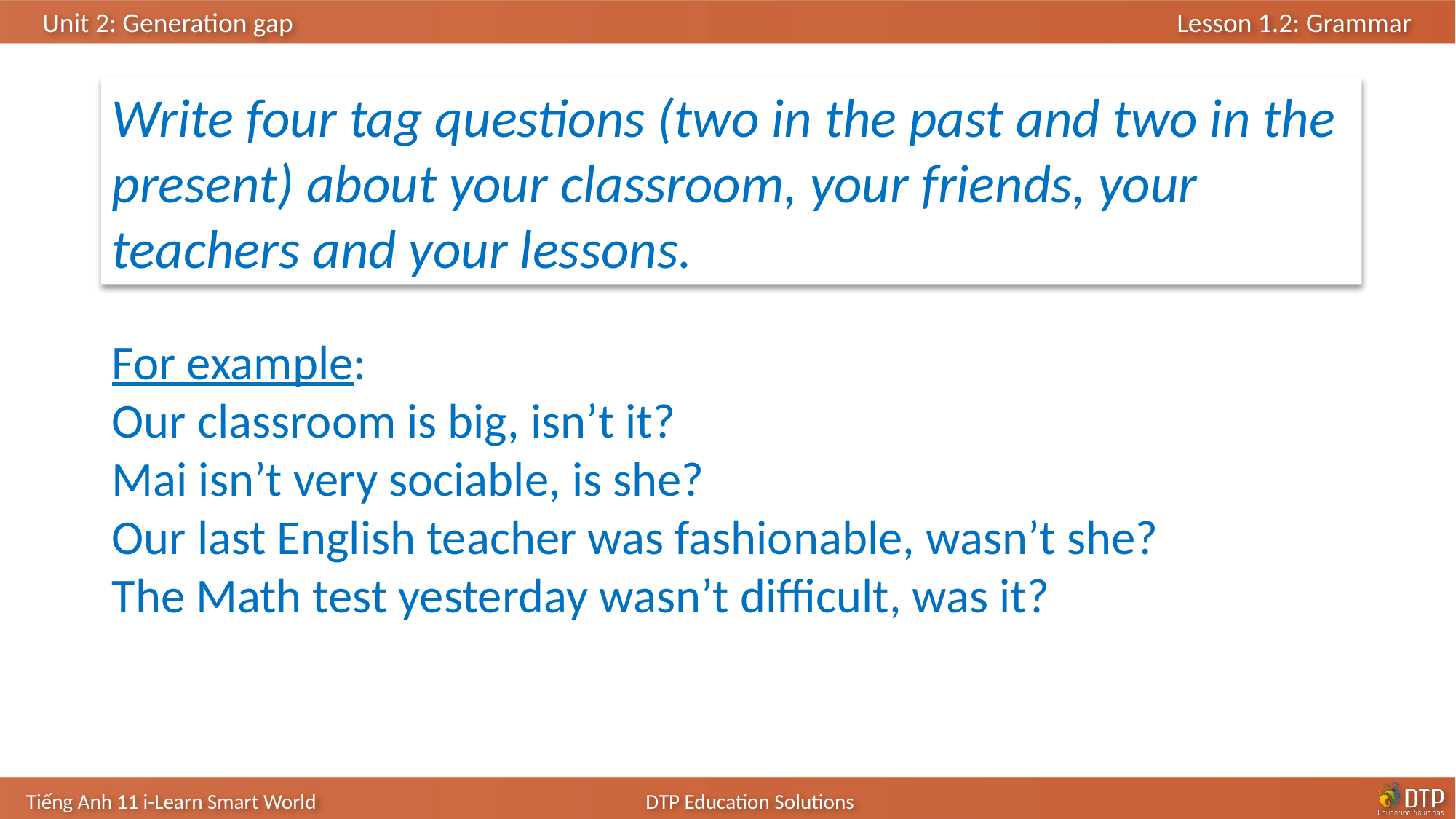

Write four tag questions (two in the past and two in the present) about your classroom, your friends, your teachers and your lessons.
For example:
Our classroom is big, isn’t it?
Mai isn’t very sociable, is she?
Our last English teacher was fashionable, wasn’t she?
The Math test yesterday wasn’t difficult, was it?